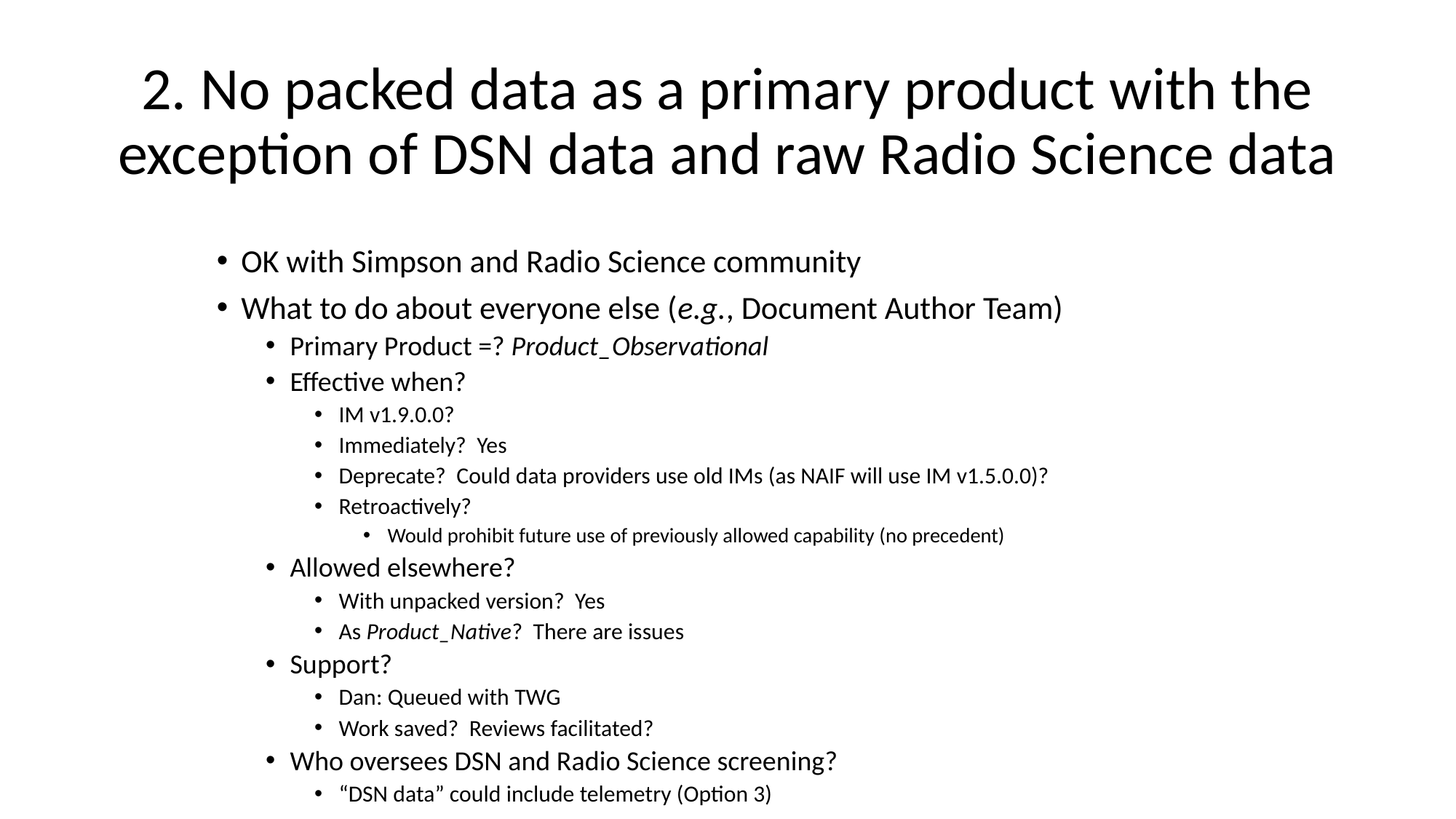

# 2. No packed data as a primary product with the exception of DSN data and raw Radio Science data
OK with Simpson and Radio Science community
What to do about everyone else (e.g., Document Author Team)
Primary Product =? Product_Observational
Effective when?
IM v1.9.0.0?
Immediately?  Yes
Deprecate?  Could data providers use old IMs (as NAIF will use IM v1.5.0.0)?
Retroactively?
Would prohibit future use of previously allowed capability (no precedent)
Allowed elsewhere?
With unpacked version?  Yes
As Product_Native?  There are issues
Support?
Dan: Queued with TWG
Work saved?  Reviews facilitated?
Who oversees DSN and Radio Science screening?
“DSN data” could include telemetry (Option 3)